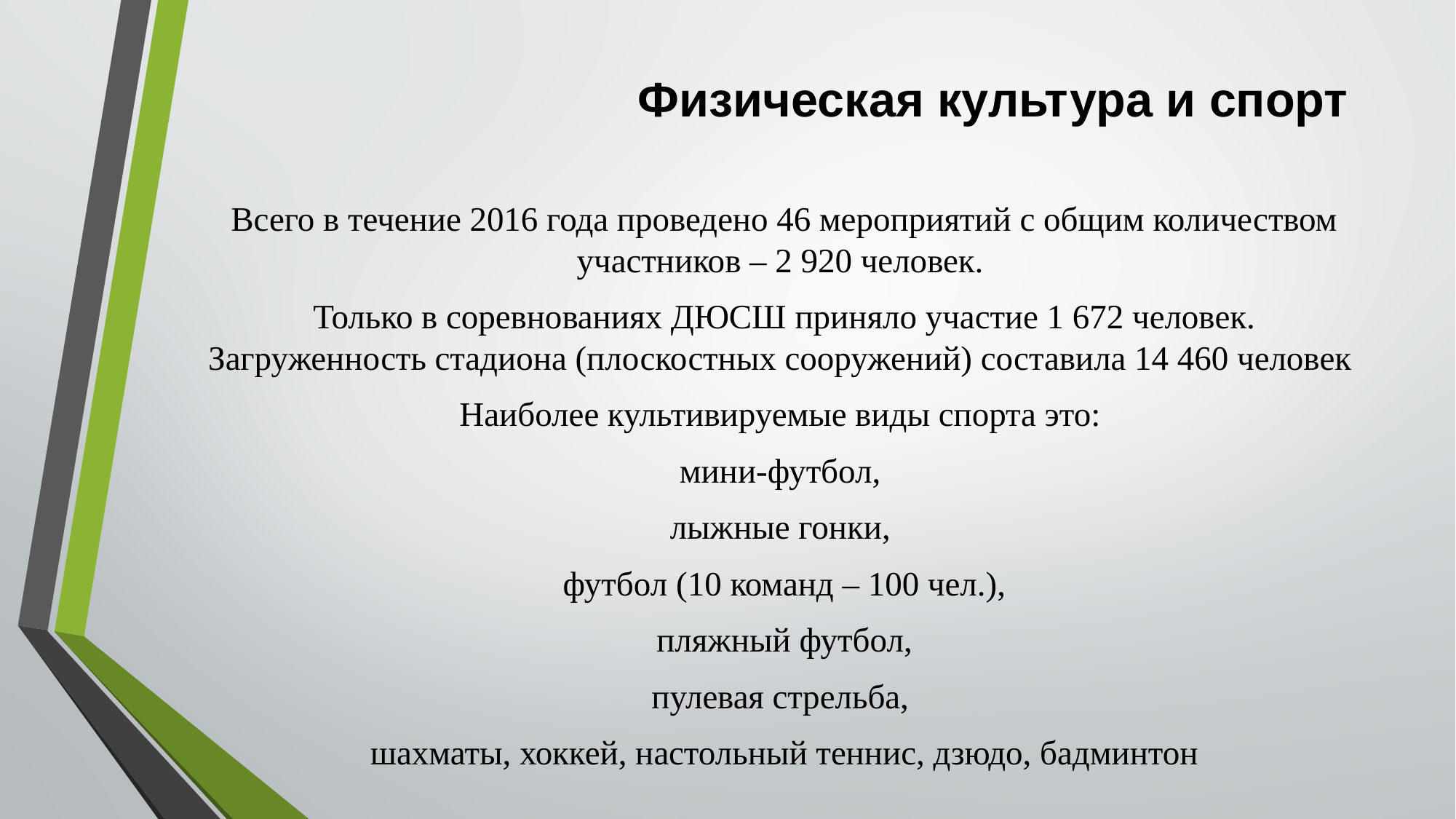

# Физическая культура и спорт
Всего в течение 2016 года проведено 46 мероприятий с общим количеством участников – 2 920 человек.
Только в соревнованиях ДЮСШ приняло участие 1 672 человек. Загруженность стадиона (плоскостных сооружений) составила 14 460 человек
Наиболее культивируемые виды спорта это:
мини-футбол,
лыжные гонки,
футбол (10 команд – 100 чел.),
 пляжный футбол,
пулевая стрельба,
шахматы, хоккей, настольный теннис, дзюдо, бадминтон